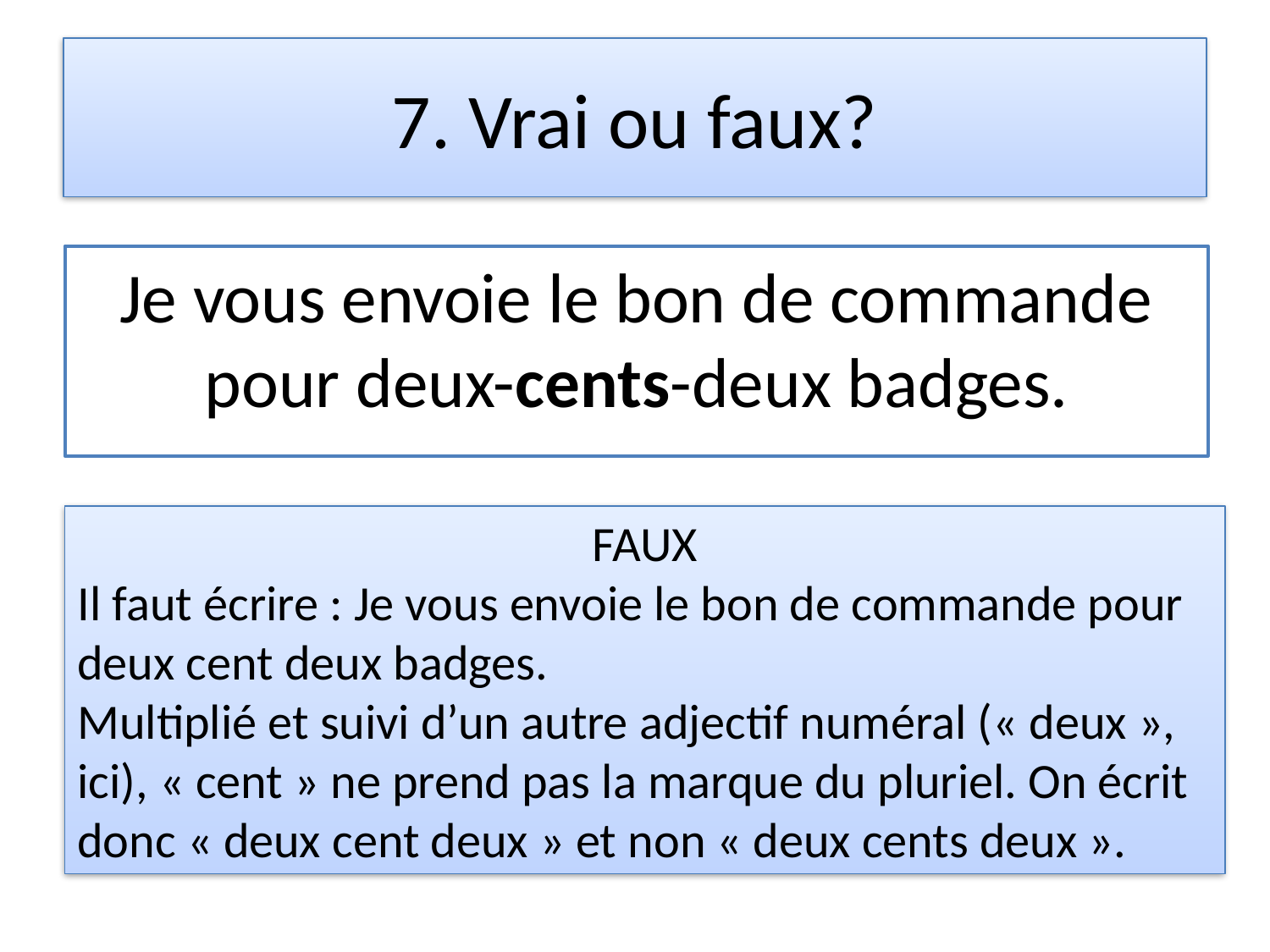

# 7. Vrai ou faux?
Je vous envoie le bon de commande pour deux-cents-deux badges.
FAUX
Il faut écrire : Je vous envoie le bon de commande pour deux cent deux badges.
Multiplié et suivi d’un autre adjectif numéral (« deux », ici), « cent » ne prend pas la marque du pluriel. On écrit donc « deux cent deux » et non « deux cents deux ».